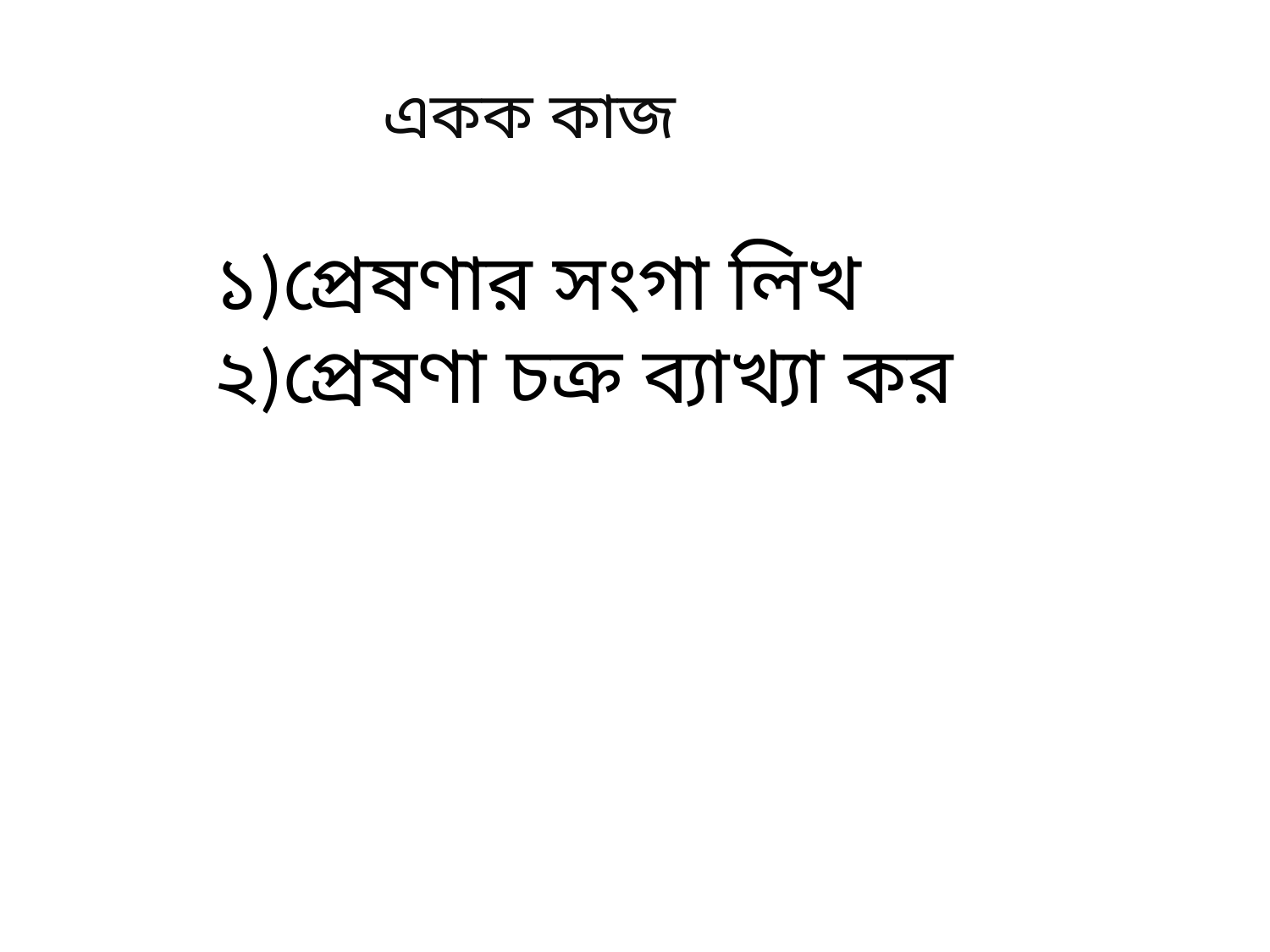

একক কাজ
১)প্রেষণার সংগা লিখ
২)প্রেষণা চক্র ব্যাখ্যা কর